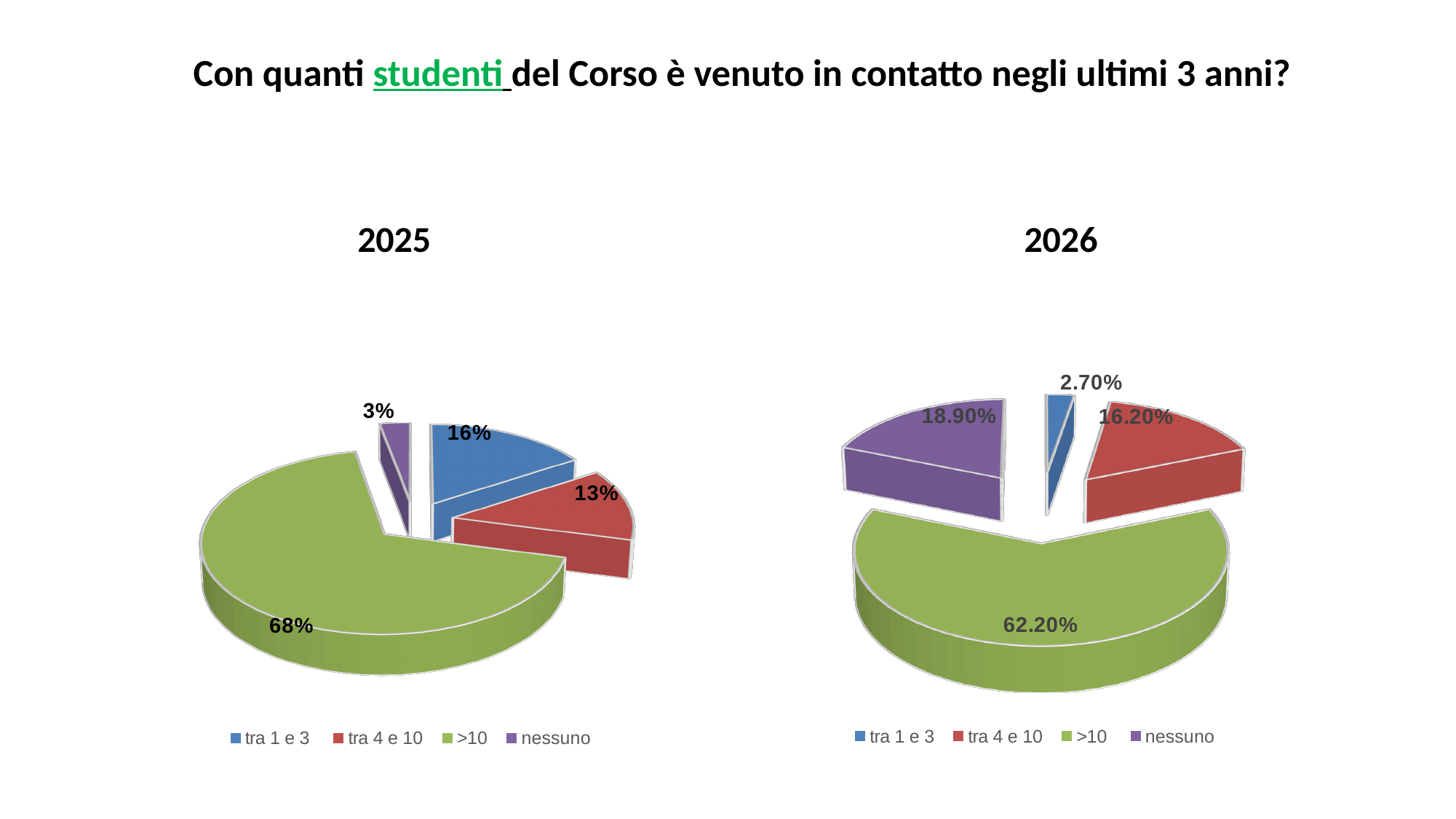

# Con quanti studenti del Corso è venuto in contatto negli ultimi 3 anni?

[unsupported chart]

2025
2026

[unsupported chart]